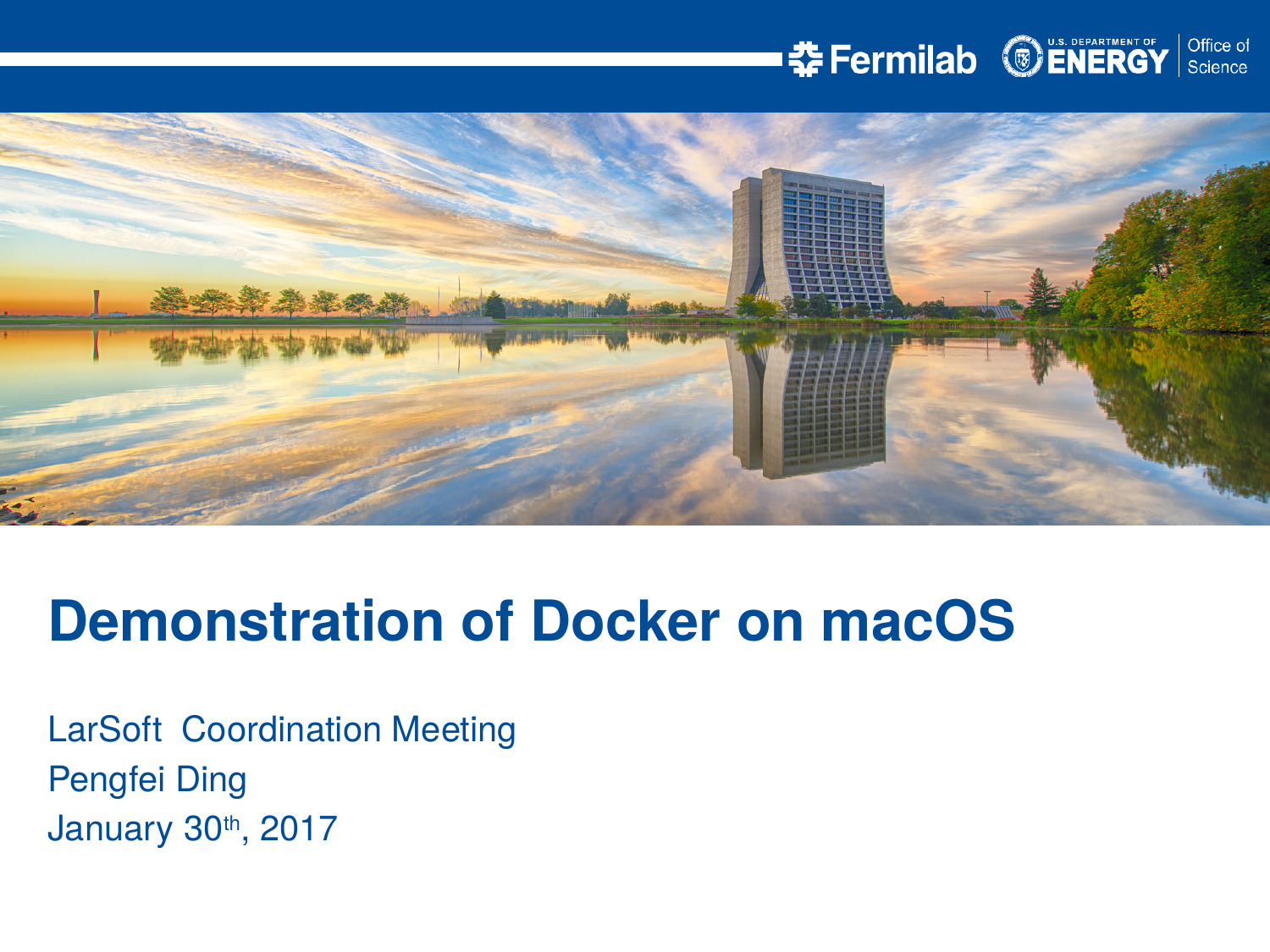

Demonstration of Docker on macOS
LarSoft  Coordination Meeting
Pengfei Ding
January 30th, 2017